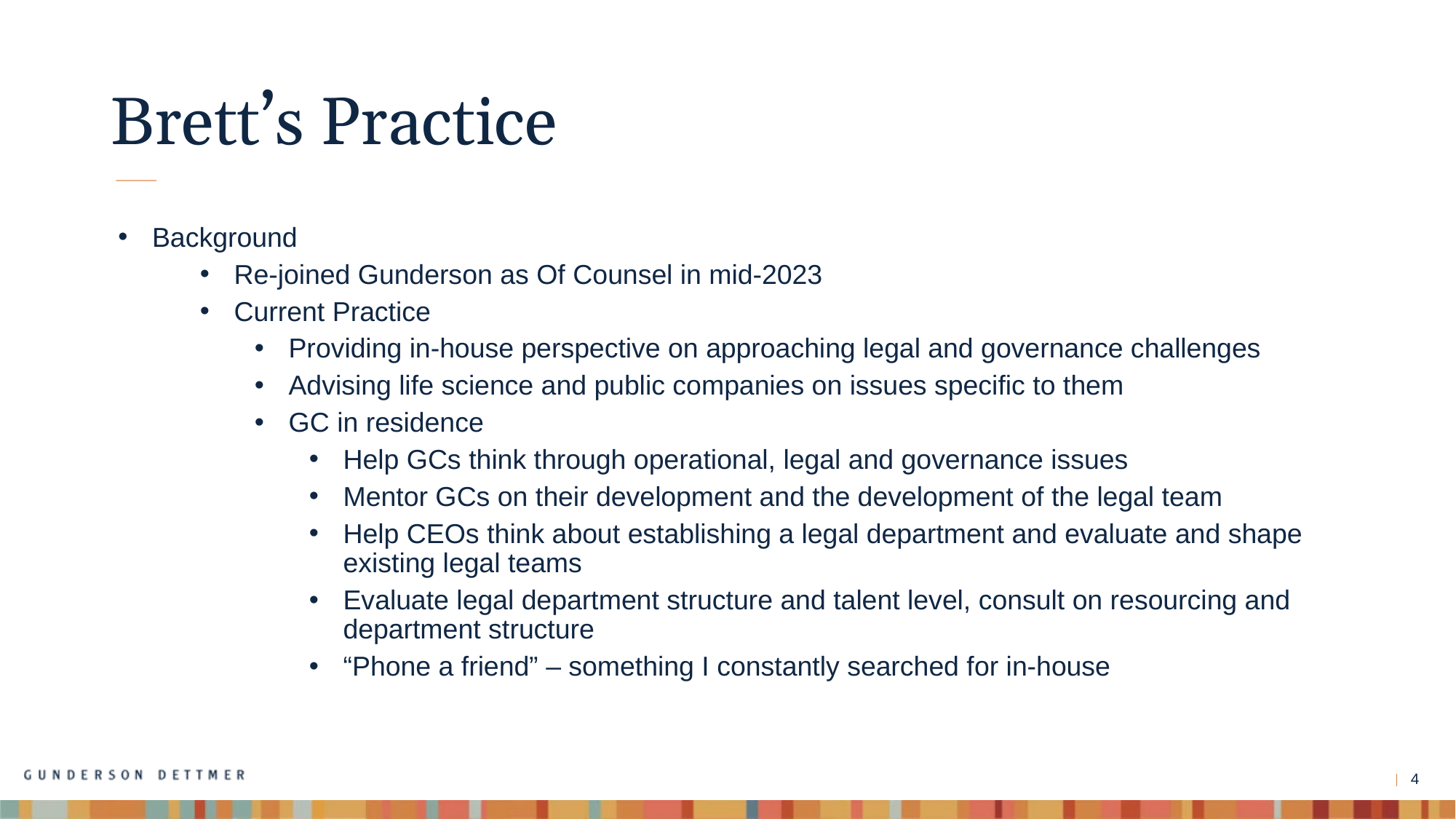

# Brett’s Practice
Background
Re-joined Gunderson as Of Counsel in mid-2023
Current Practice
Providing in-house perspective on approaching legal and governance challenges
Advising life science and public companies on issues specific to them
GC in residence
Help GCs think through operational, legal and governance issues
Mentor GCs on their development and the development of the legal team
Help CEOs think about establishing a legal department and evaluate and shape existing legal teams
Evaluate legal department structure and talent level, consult on resourcing and department structure
“Phone a friend” – something I constantly searched for in-house

4